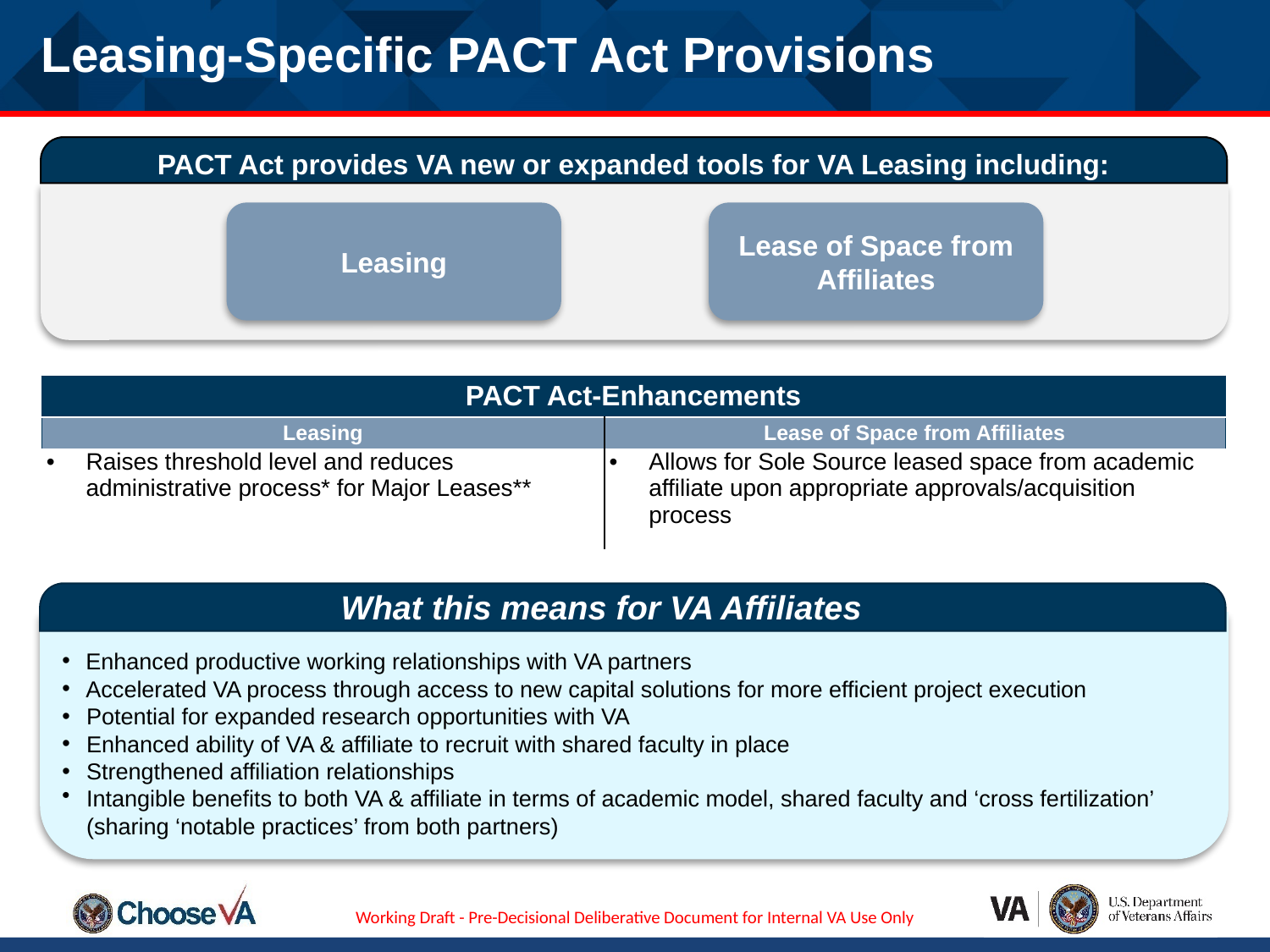

Leasing-Specific PACT Act Provisions
PACT Act provides VA new or expanded tools for VA Leasing including:

Leasing
Lease of Space from Affiliates
| PACT Act-Enhancements |  |
| --- | --- |
| Leasing | Lease of Space from Affiliates |
| Raises threshold level and reduces administrative process\* for Major Leases\*\* | Allows for Sole Source leased space from academic affiliate upon appropriate approvals/acquisition process |
What this means for VA Affiliates

Enhanced productive working relationships with VA partners
Accelerated VA process through access to new capital solutions for more efficient project execution
Potential for expanded research opportunities with VA
Enhanced ability of VA & affiliate to recruit with shared faculty in place
Strengthened affiliation relationships
Intangible benefits to both VA & affiliate in terms of academic model, shared faculty and ‘cross fertilization’ (sharing ‘notable practices’ from both partners)